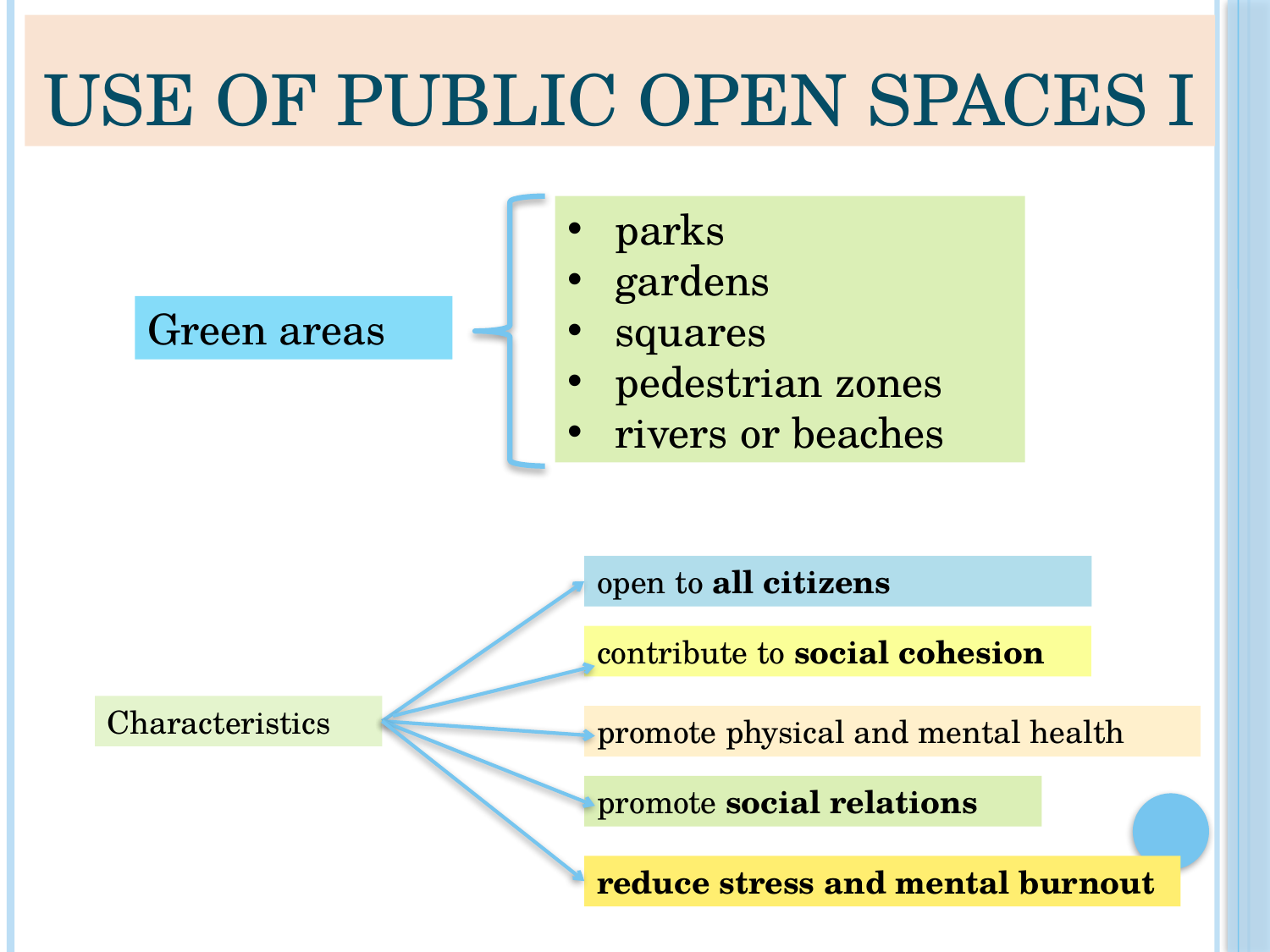

# Use of public open spaces I

parks
gardens
squares
pedestrian zones
rivers or beaches
Green areas
open to all citizens
contribute to social cohesion
Characteristics
promote physical and mental health
promote social relations
reduce stress and mental burnout